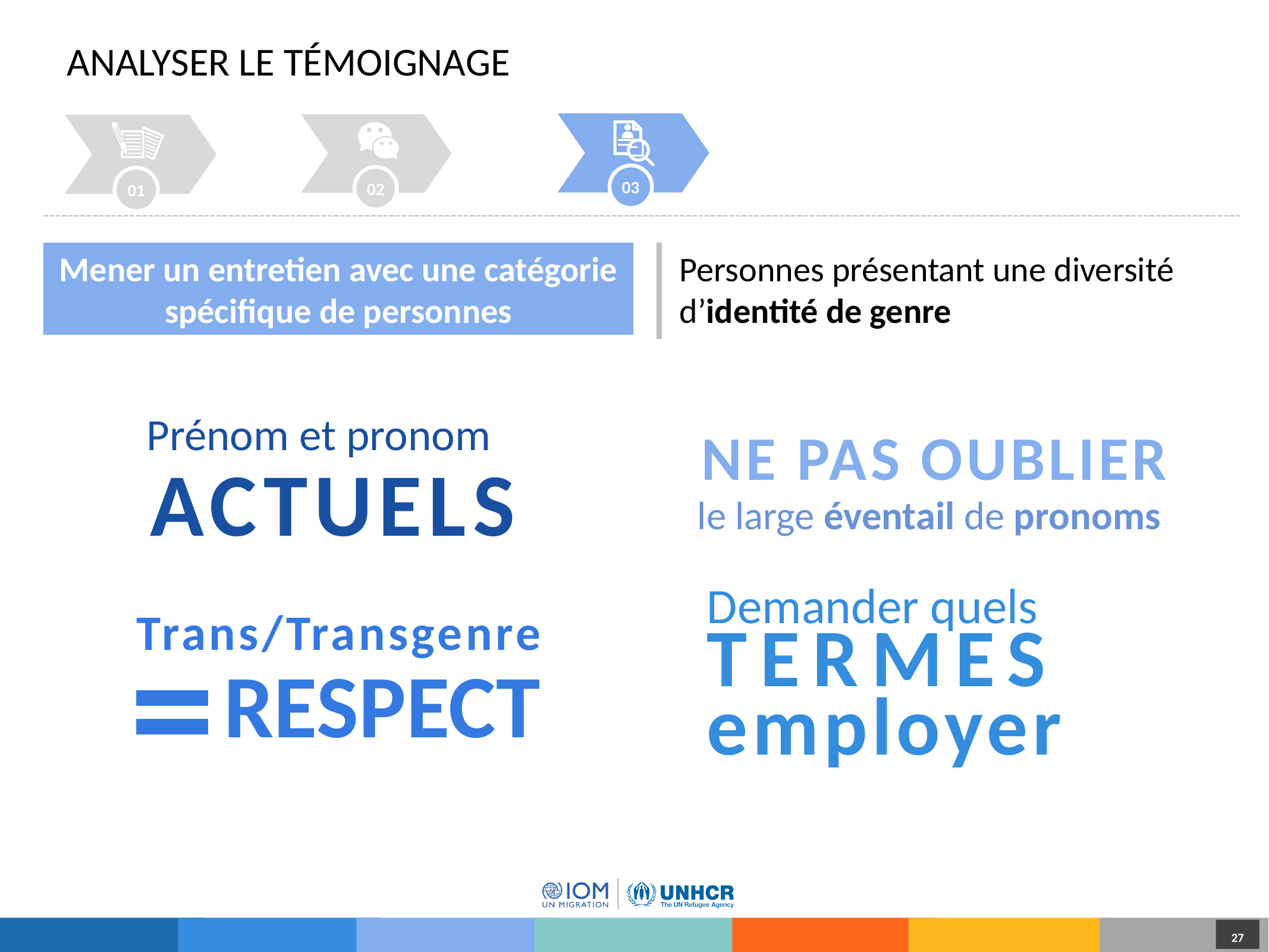

# ANALYSER LE TÉMOIGNAGE

03

02

01
Personnes présentant une diversité d’identité de genre
Mener un entretien avec une catégorie spécifique de personnes
Prénom et pronom
NE PAS OUBLIER
ACTUELS
le large éventail de pronoms
Demander quels TERMES employer
Trans/Transgenre
=
RESPECT
27